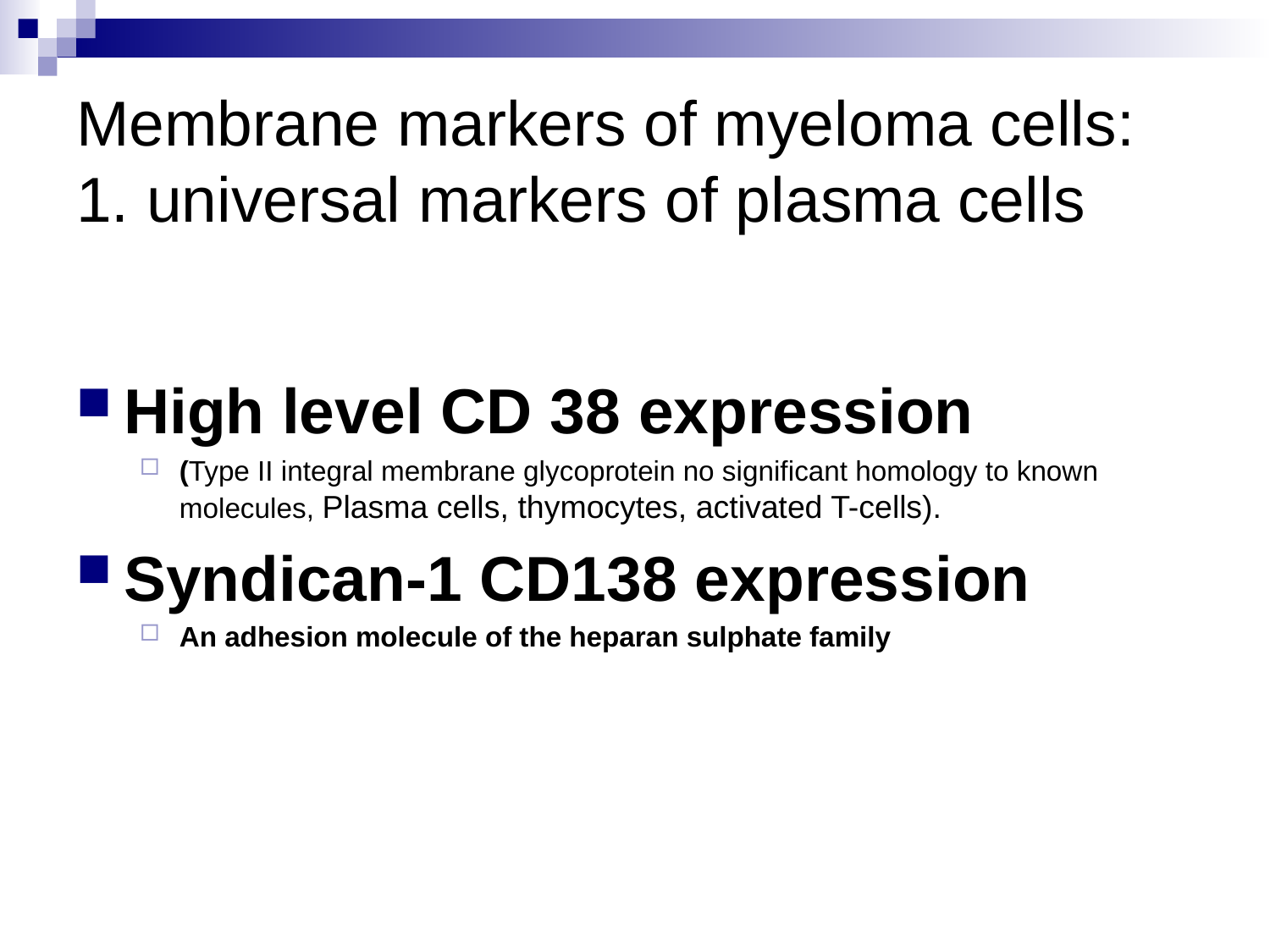

# Membrane markers of myeloma cells: 1. universal markers of plasma cells

High level CD 38 expression
(Type II integral membrane glycoprotein no significant homology to known molecules, Plasma cells, thymocytes, activated T-cells).
Syndican-1 CD138 expression
An adhesion molecule of the heparan sulphate family